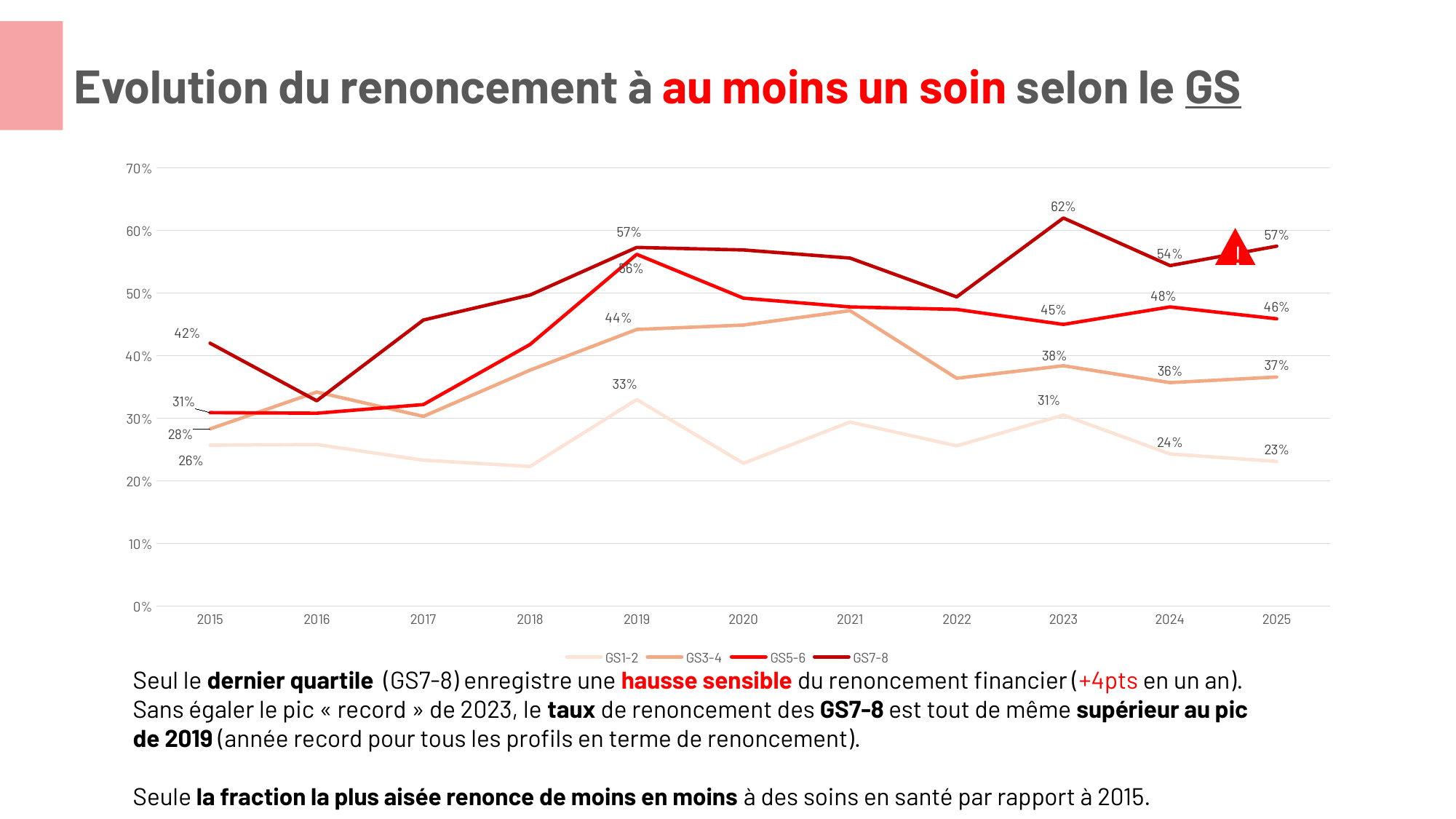

Evolution du renoncement à au moins un soin selon le GS

### Chart

| Category | GS1-2 | GS3-4 | GS5-6 | GS7-8 |
|---|---|---|---|---|
| 2015 | 0.257 | 0.283 | 0.309 | 0.42 |
| 2016 | 0.258 | 0.342 | 0.308 | 0.328 |
| 2017 | 0.233 | 0.303 | 0.322 | 0.457 |
| 2018 | 0.223 | 0.377 | 0.418 | 0.497 |
| 2019 | 0.33 | 0.442 | 0.562 | 0.573 |
| 2020 | 0.228 | 0.449 | 0.492 | 0.569 |
| 2021 | 0.294 | 0.472 | 0.478 | 0.556 |
| 2022 | 0.256 | 0.364 | 0.474 | 0.494 |
| 2023 | 0.305 | 0.384 | 0.45 | 0.62 |
| 2024 | 0.243 | 0.357 | 0.478 | 0.544 |
| 2025 | 0.231 | 0.366 | 0.459 | 0.575 |
!
Seul le dernier quartile  (GS7-8) enregistre une hausse sensible du renoncement financier (+4pts en un an). Sans égaler le pic « record » de 2023, le taux de renoncement des GS7-8 est tout de même supérieur au pic de 2019 (année record pour tous les profils en terme de renoncement).

Seule la fraction la plus aisée renonce de moins en moins à des soins en santé par rapport à 2015.